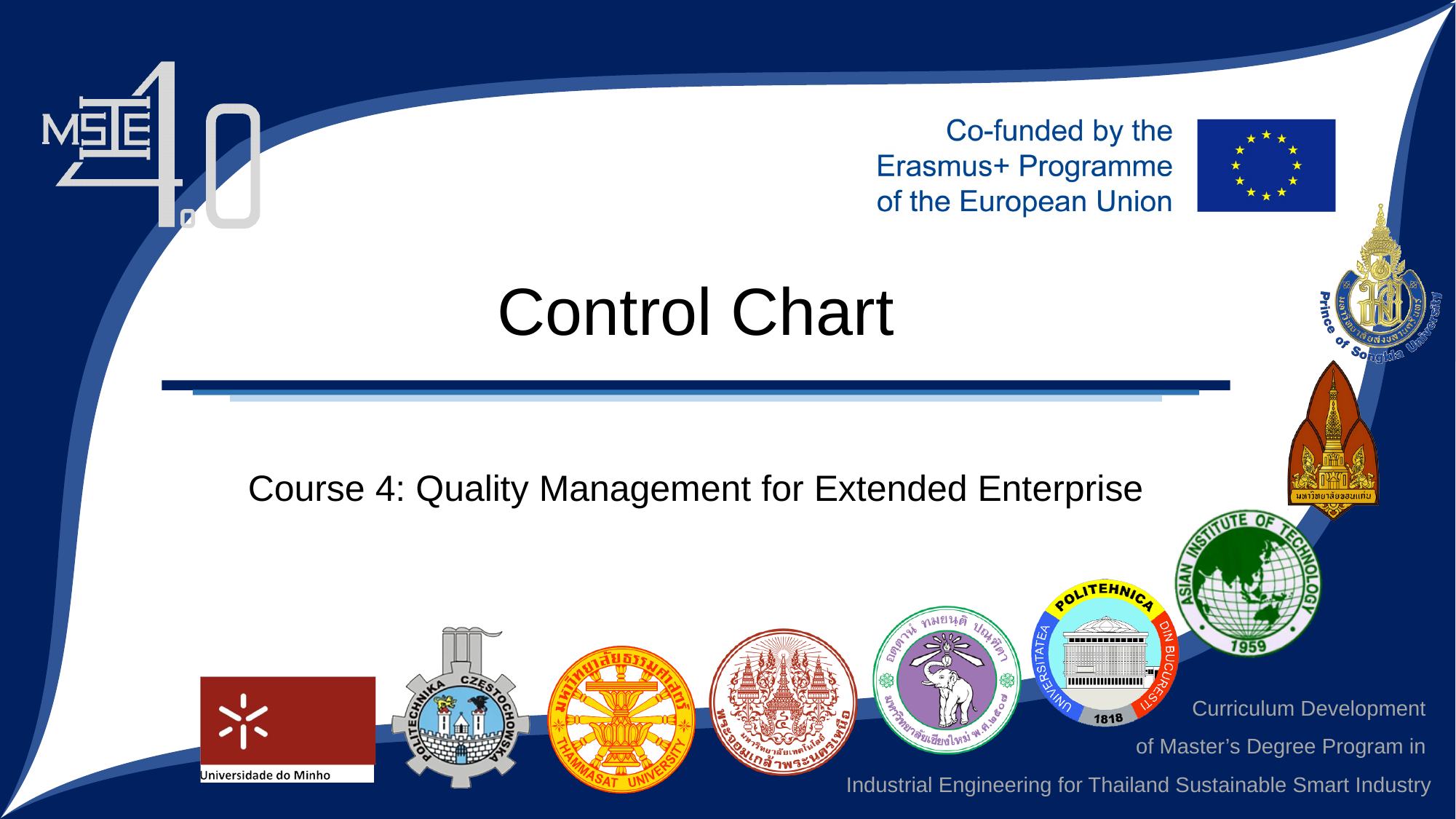

# Control Chart
Course 4: Quality Management for Extended Enterprise